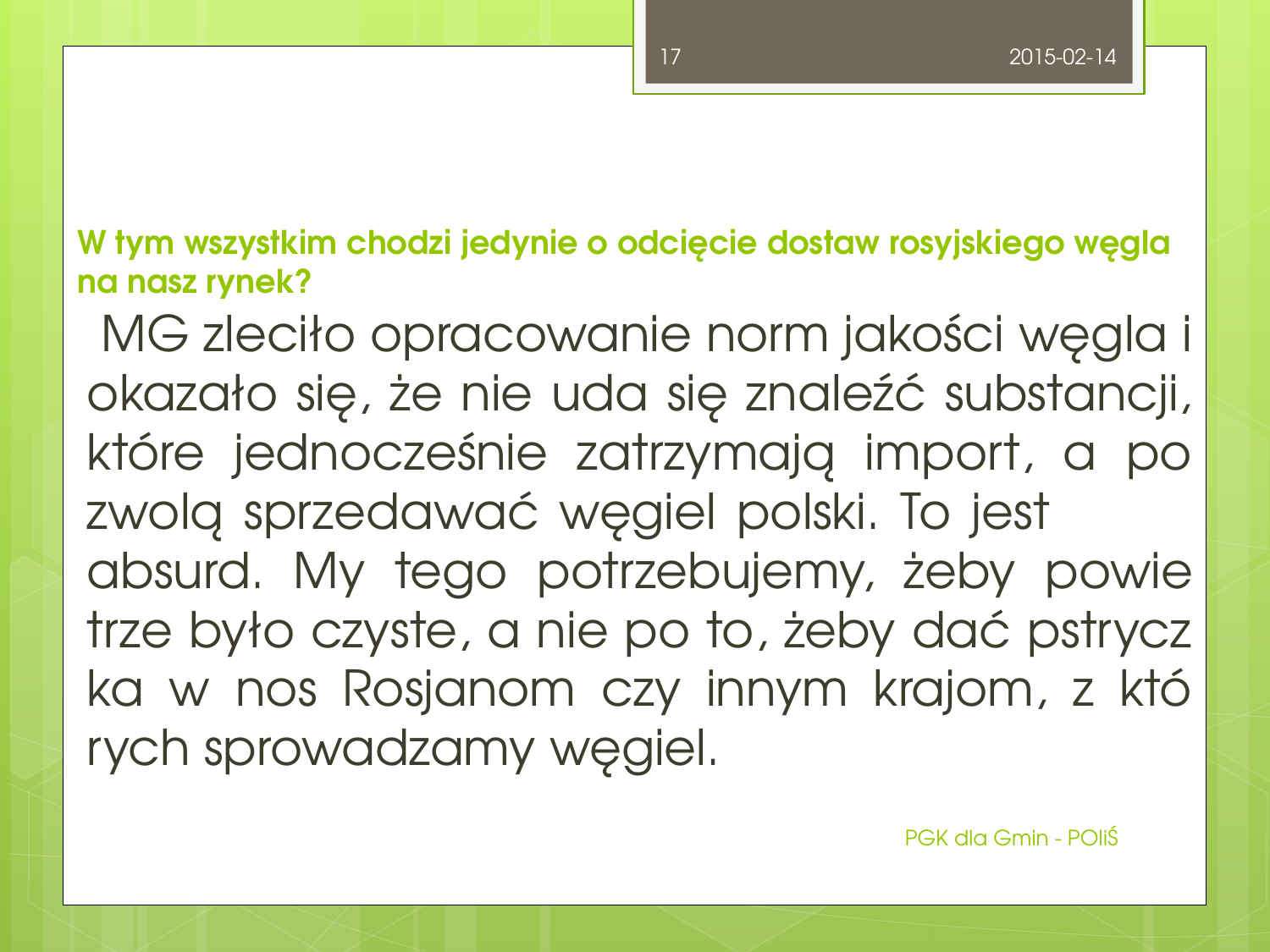

17
2015-02-14
# W tym wszyst­kim cho­dzi je­dy­nie o od­cię­cie do­staw ro­syj­skie­go węgla na nasz rynek?
 MG zle­ci­ło opra­co­wa­nie norm ja­ko­ści węgla i oka­za­ło się, że nie uda się zna­leźć sub­stan­cji, które jed­no­cze­śnie za­trzy­ma­ją im­port, a po­zwo­lą sprze­da­wać wę­giel pol­ski. To jest        ab­surd. My tego po­trze­bu­je­my, żeby po­wie­trze było czy­ste, a nie po to, żeby dać pstrycz­ka w nos Ro­sja­nom czy innym kra­jom, z któ­rych spro­wa­dza­my wę­giel.
PGK dla Gmin - POIiŚ